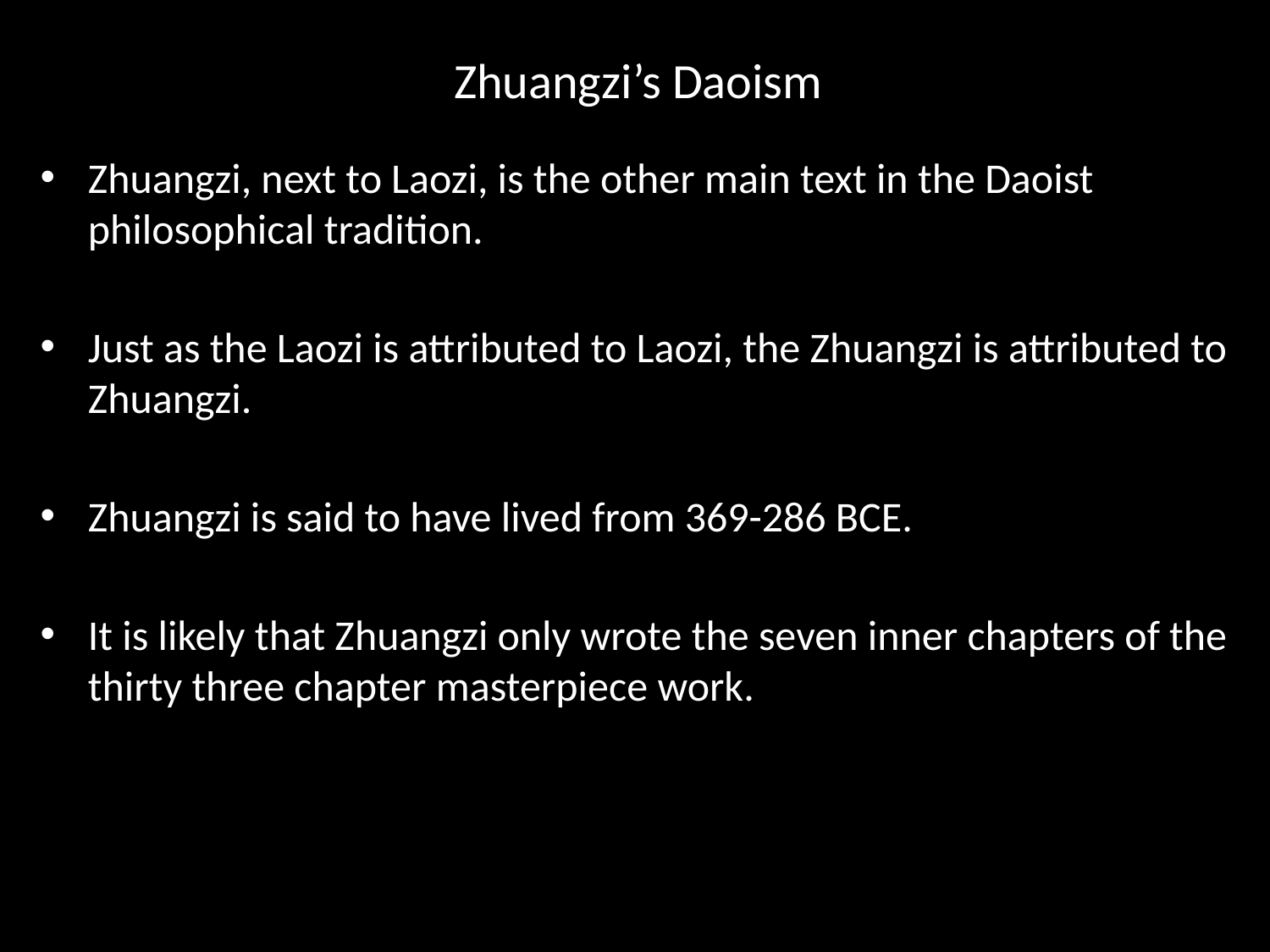

# Zhuangzi’s Daoism
Zhuangzi, next to Laozi, is the other main text in the Daoist philosophical tradition.

Just as the Laozi is attributed to Laozi, the Zhuangzi is attributed to Zhuangzi.

Zhuangzi is said to have lived from 369-286 BCE.

It is likely that Zhuangzi only wrote the seven inner chapters of the thirty three chapter masterpiece work.